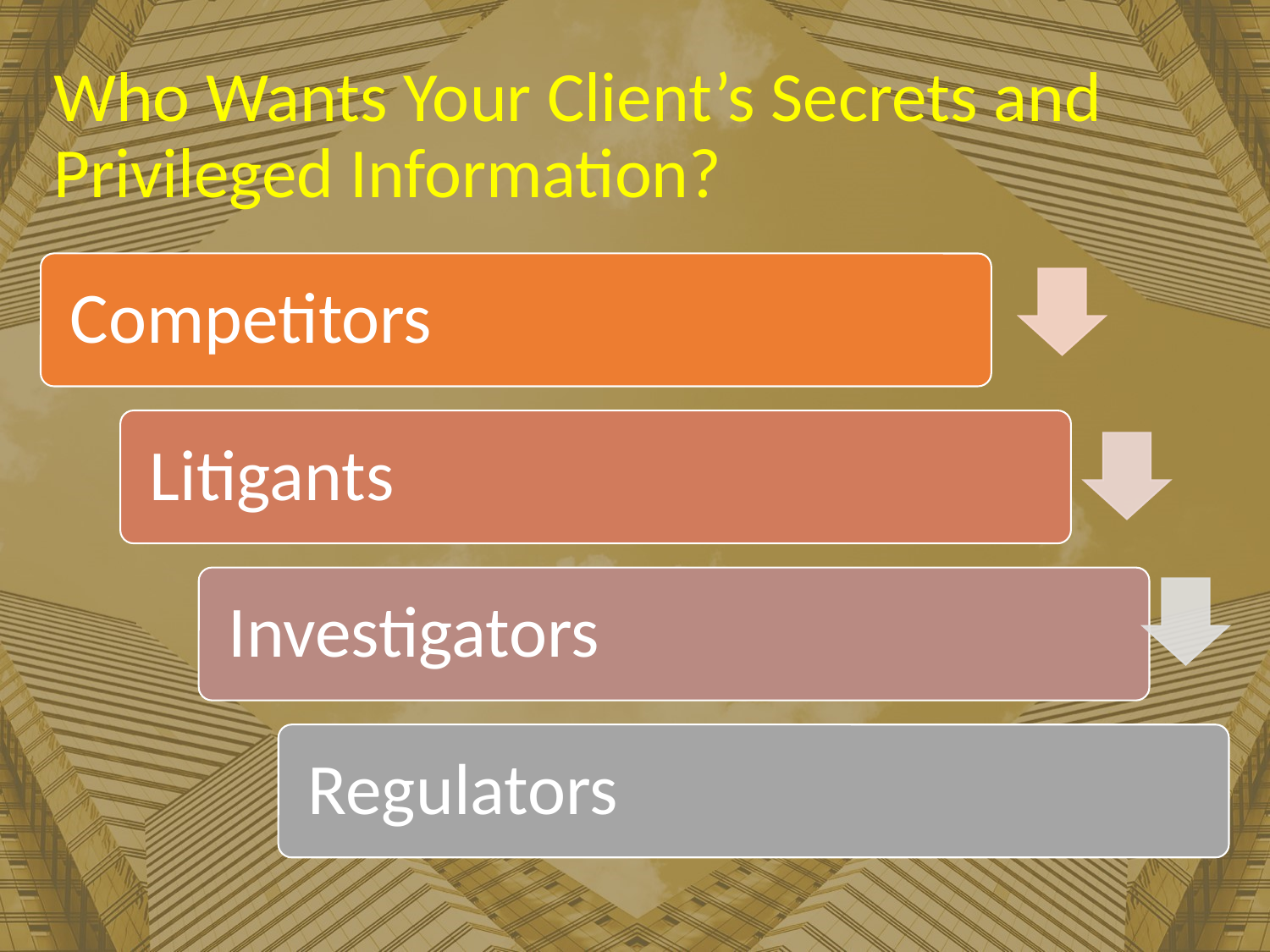

Who Wants Your Client’s Secrets and  Privileged Information?
Competitors
Litigants
Investigators
Regulators